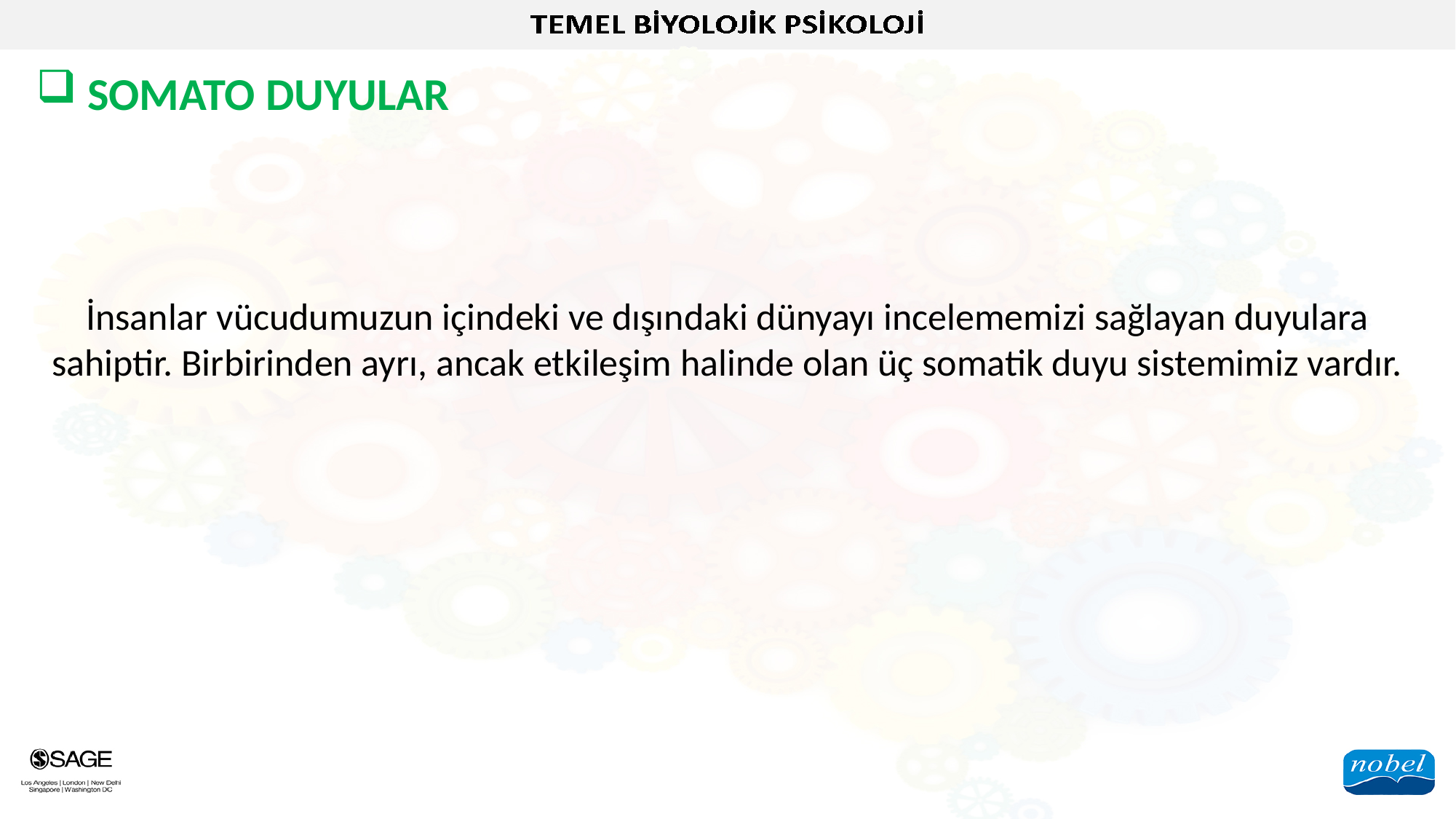

SOMATO DUYULAR
İnsanlar vücudumuzun içindeki ve dışındaki dünyayı incelememizi sağlayan duyulara sahiptir. Birbirinden ayrı, ancak etkileşim halinde olan üç somatik duyu sistemimiz vardır.